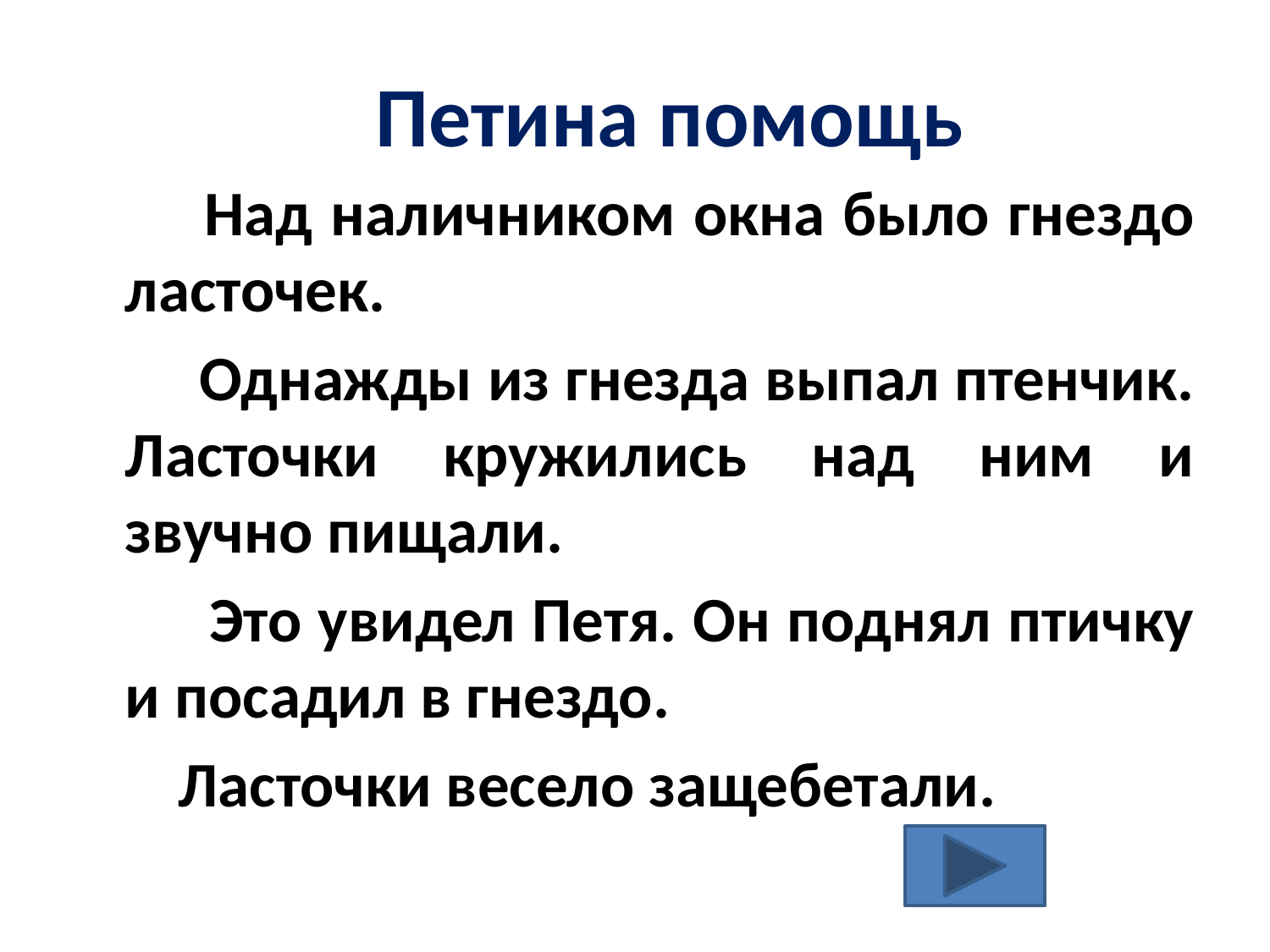

Петина помощь
       Над наличником окна было гнездо ласточек.
        Однажды из гнезда выпал птенчик. Ласточки кружились над ним и звучно пищали.
        Это увидел Петя. Он поднял птичку и посадил в гнездо.
       Ласточки весело защебетали.